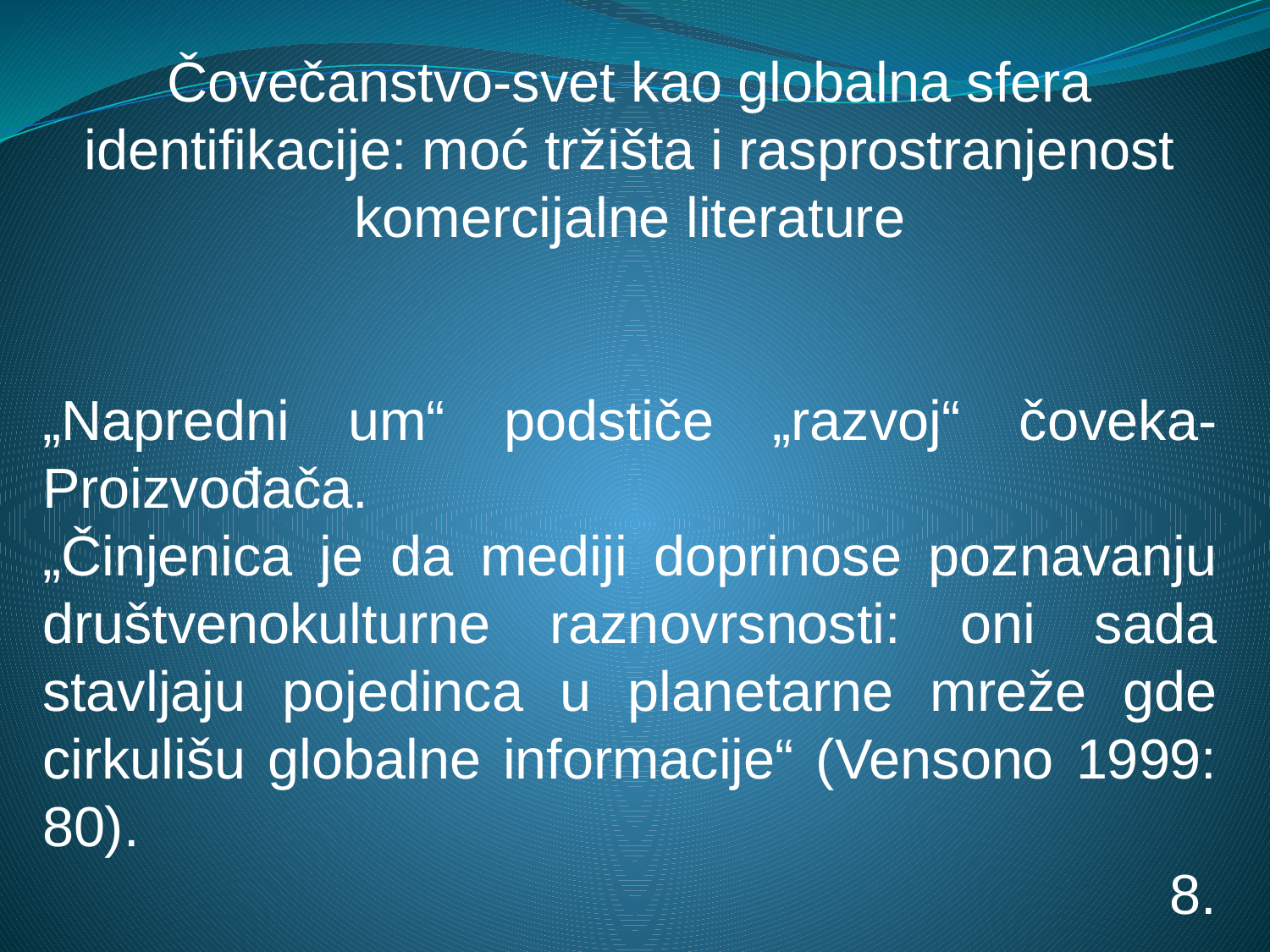

Čovečanstvo-svet kao globalna sfera identifikacije: moć tržišta i rasprostranjenost komercijalne literature

„Napredni um“ podstiče „razvoj“ čoveka-Proizvođača.
„Činjenica je da mediji doprinose poznavanju društvenokulturne raznovrsnosti: oni sada stavljaju pojedinca u planetarne mreže gde cirkulišu globalne informacije“ (Vensono 1999: 80).
                                                                        8.